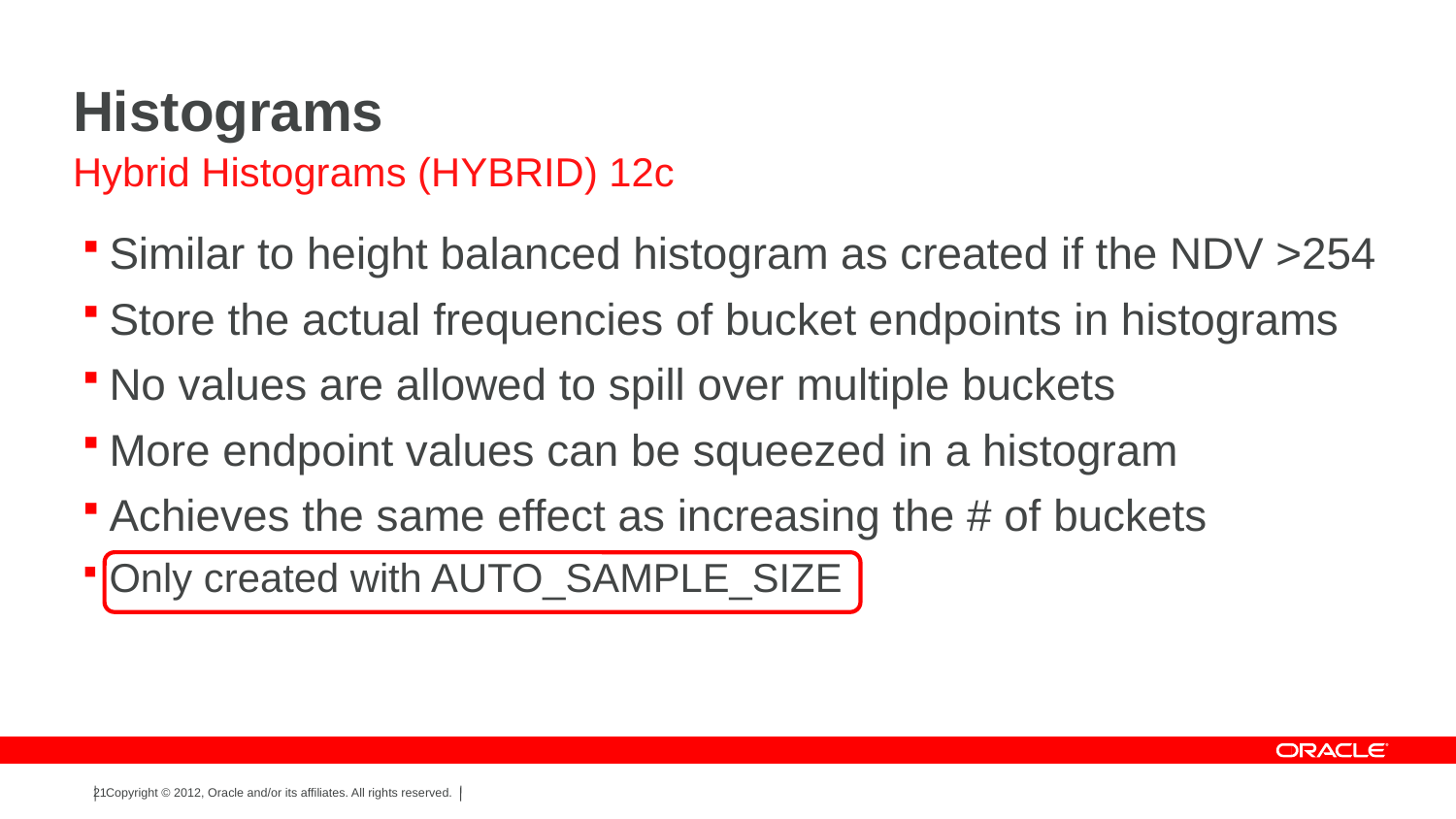

# Histograms
Hybrid Histograms (HYBRID) 12c
Similar to height balanced histogram as created if the NDV >254
Store the actual frequencies of bucket endpoints in histograms
No values are allowed to spill over multiple buckets
More endpoint values can be squeezed in a histogram
Achieves the same effect as increasing the # of buckets
Only created with AUTO_SAMPLE_SIZE